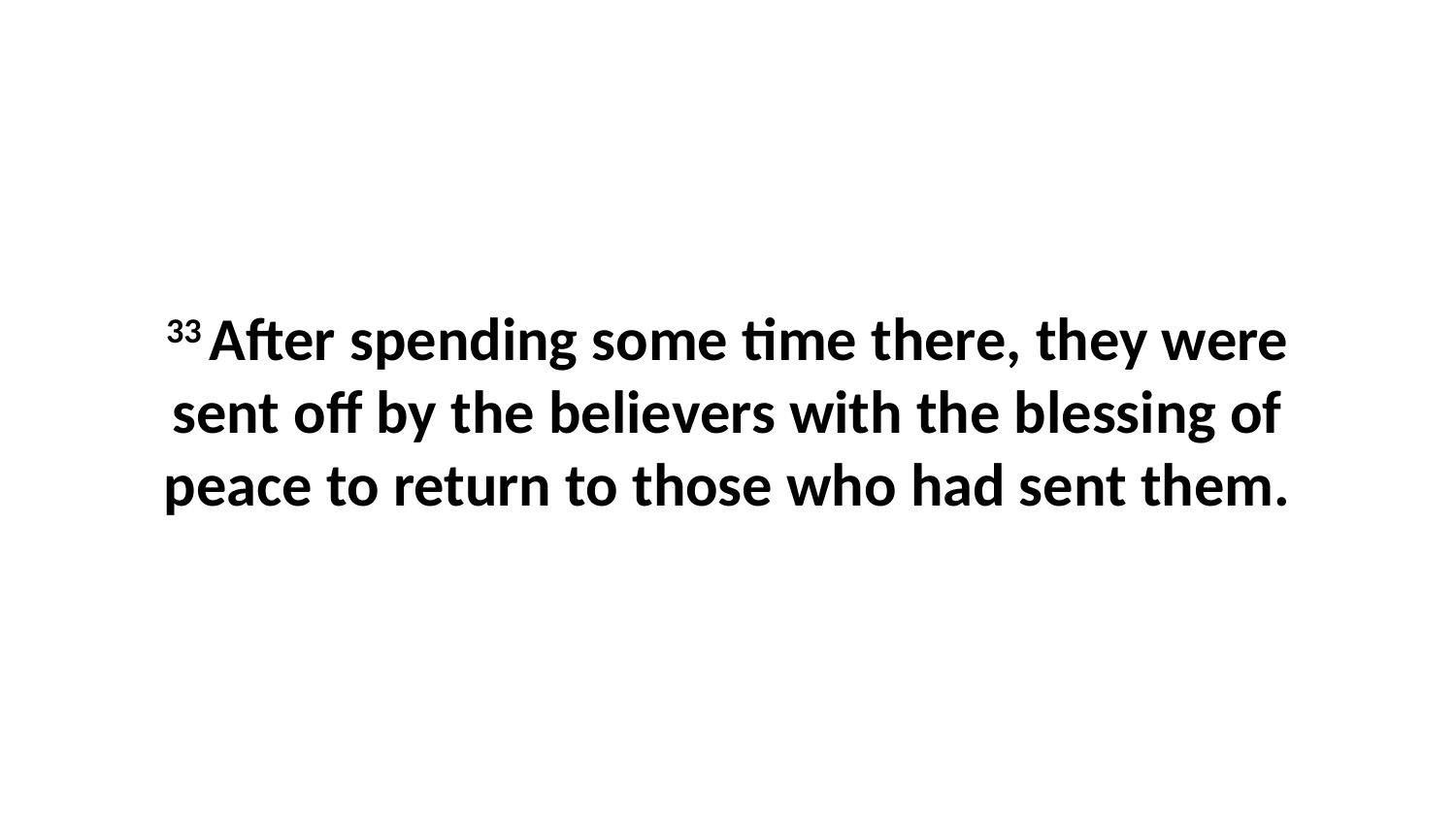

33 After spending some time there, they were sent off by the believers with the blessing of peace to return to those who had sent them.